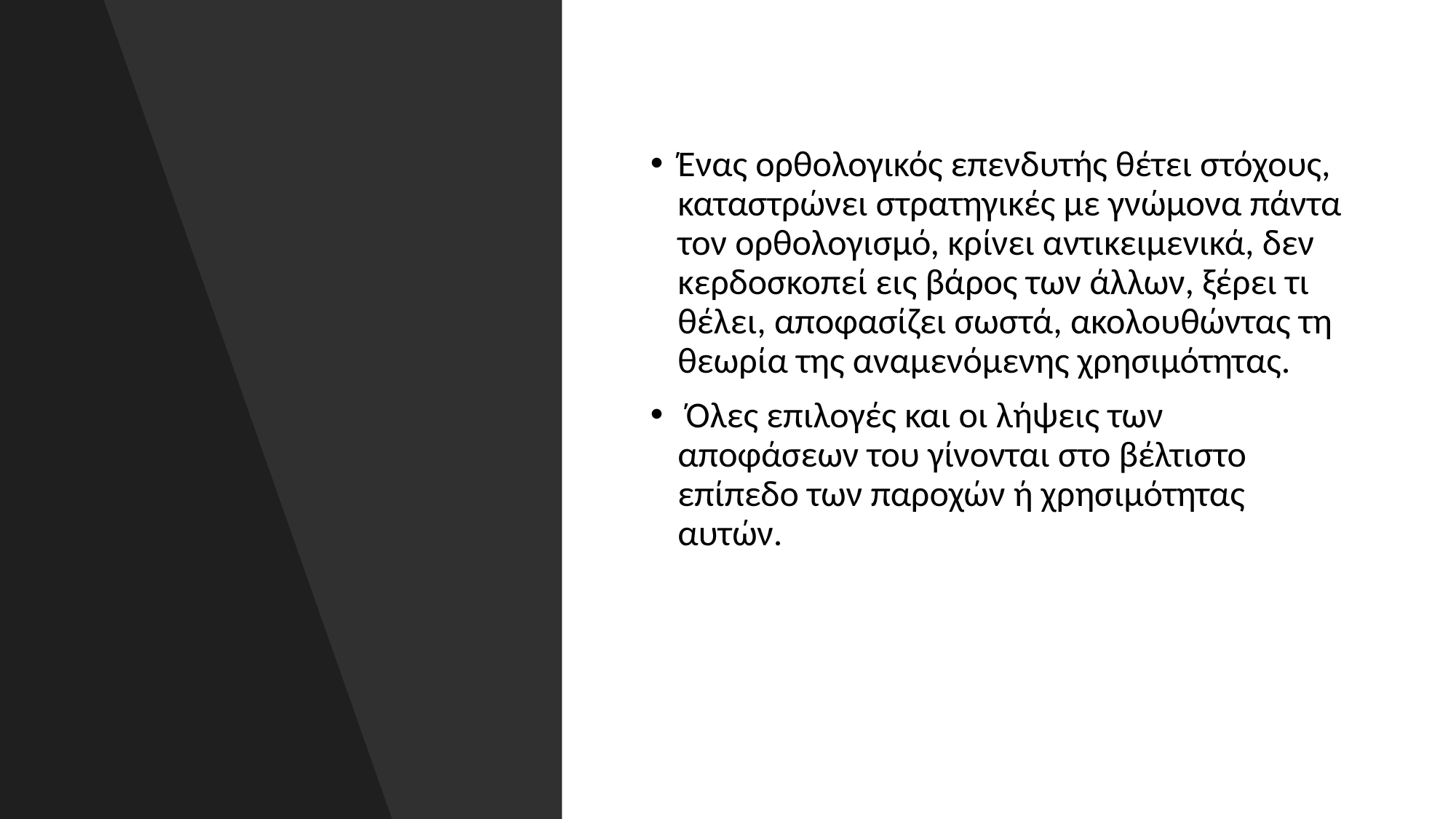

Ένας ορθολογικός επενδυτής θέτει στόχους, καταστρώνει στρατηγικές με γνώμονα πάντα τον ορθολογισμό, κρίνει αντικειμενικά, δεν κερδοσκοπεί εις βάρος των άλλων, ξέρει τι θέλει, αποφασίζει σωστά, ακολουθώντας τη θεωρία της αναμενόμενης χρησιμότητας.
 Όλες επιλογές και οι λήψεις των αποφάσεων του γίνονται στο βέλτιστο επίπεδο των παροχών ή χρησιμότητας αυτών.

#